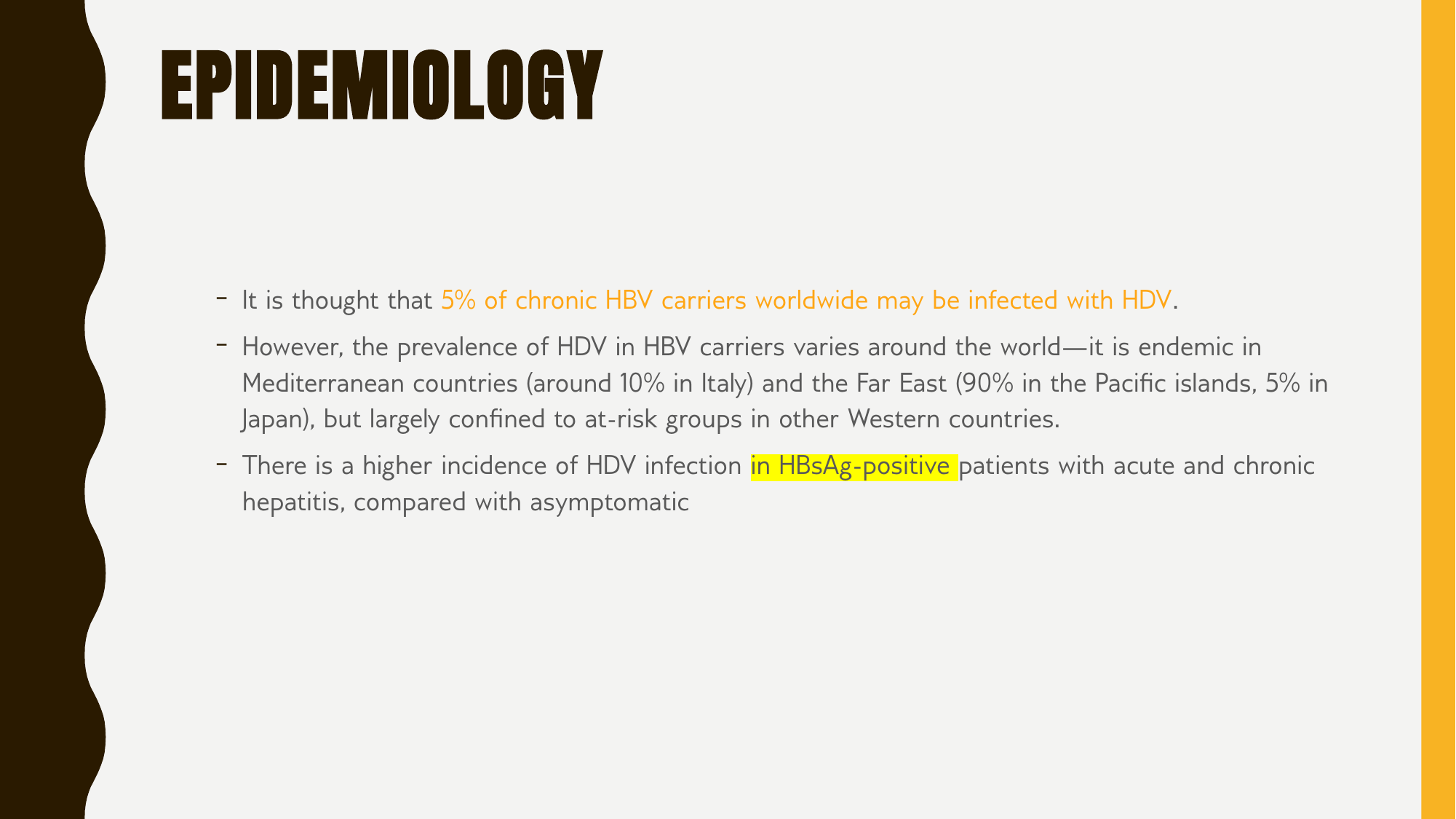

# Epidemiology
It is thought that 5% of chronic HBV carriers worldwide may be infected with HDV.
However, the prevalence of HDV in HBV carriers varies around the world—it is endemic in Mediterranean countries (around 10% in Italy) and the Far East (90% in the Pacific islands, 5% in Japan), but largely confined to at-risk groups in other Western countries.
There is a higher incidence of HDV infection in HBsAg-positive patients with acute and chronic hepatitis, compared with asymptomatic